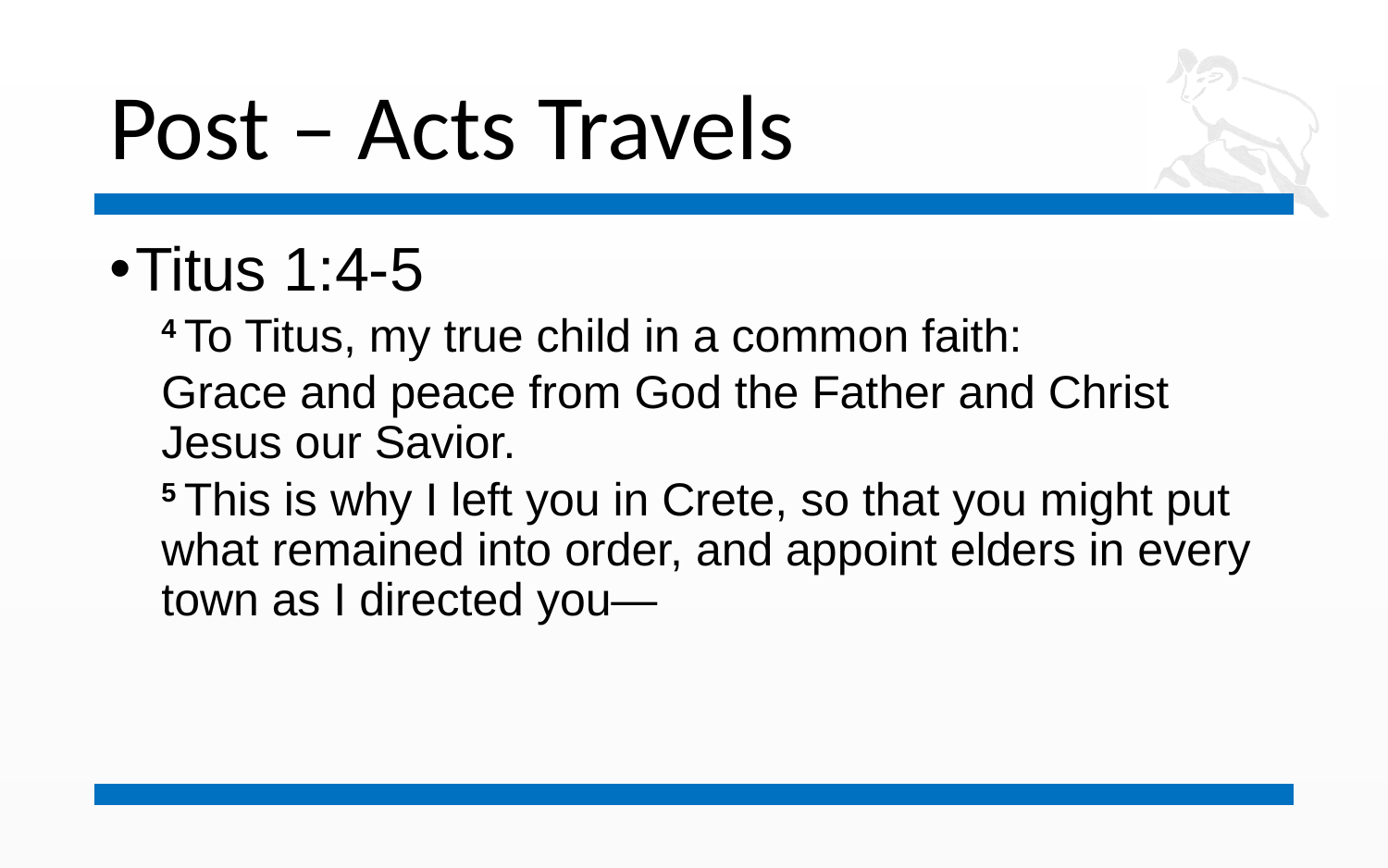

# Post – Acts Travels
Titus 1:4-5
4 To Titus, my true child in a common faith:
Grace and peace from God the Father and Christ Jesus our Savior.
5 This is why I left you in Crete, so that you might put what remained into order, and appoint elders in every town as I directed you—